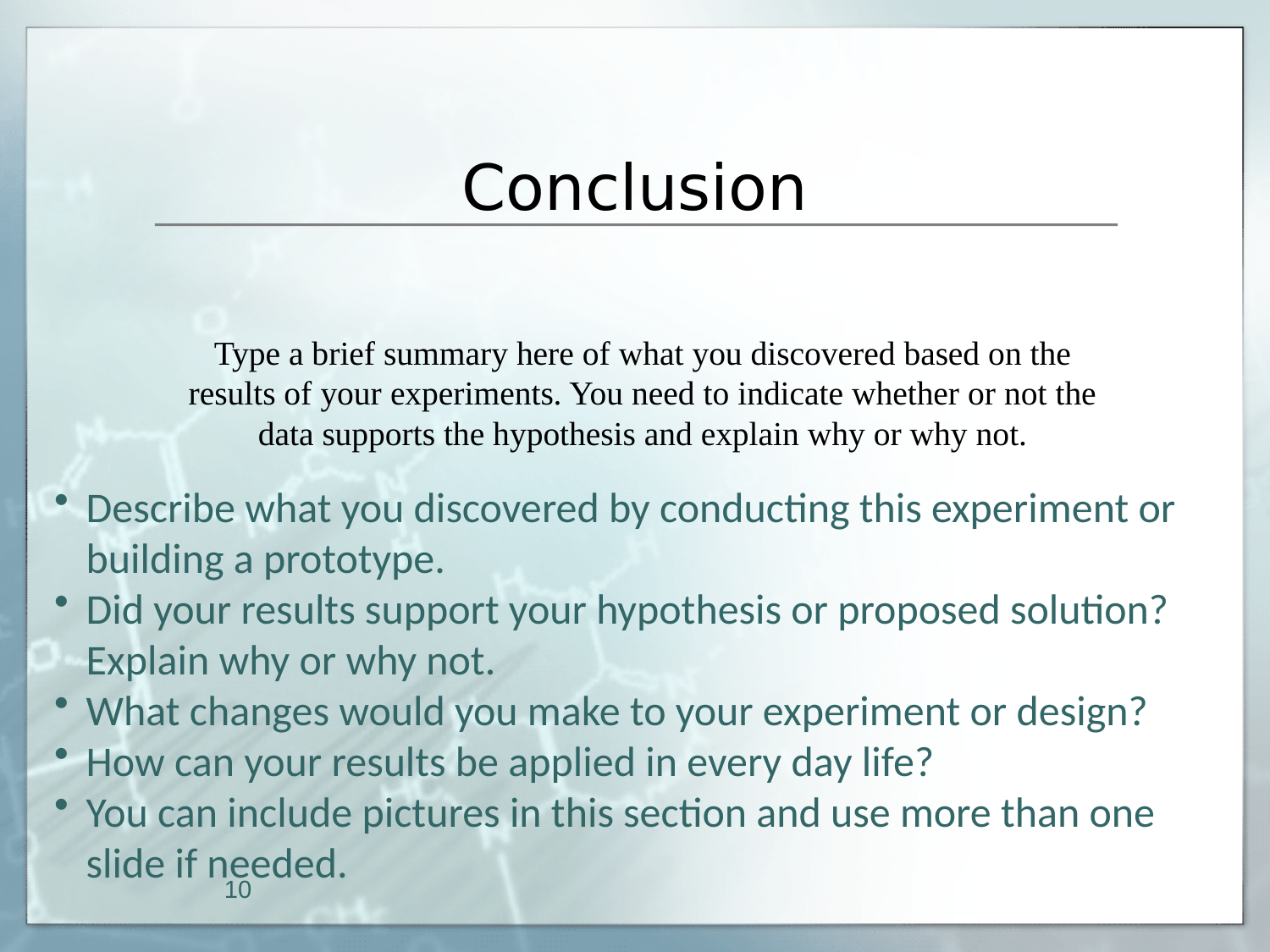

# Conclusion
Type a brief summary here of what you discovered based on the results of your experiments. You need to indicate whether or not the data supports the hypothesis and explain why or why not.
Describe what you discovered by conducting this experiment or building a prototype.​
Did your results support your hypothesis or proposed solution? Explain why or why not. ​
What changes would you make to your experiment or design?​
How can your results be applied in every day life?​
You can include pictures in this section and use more than one slide if needed.
10